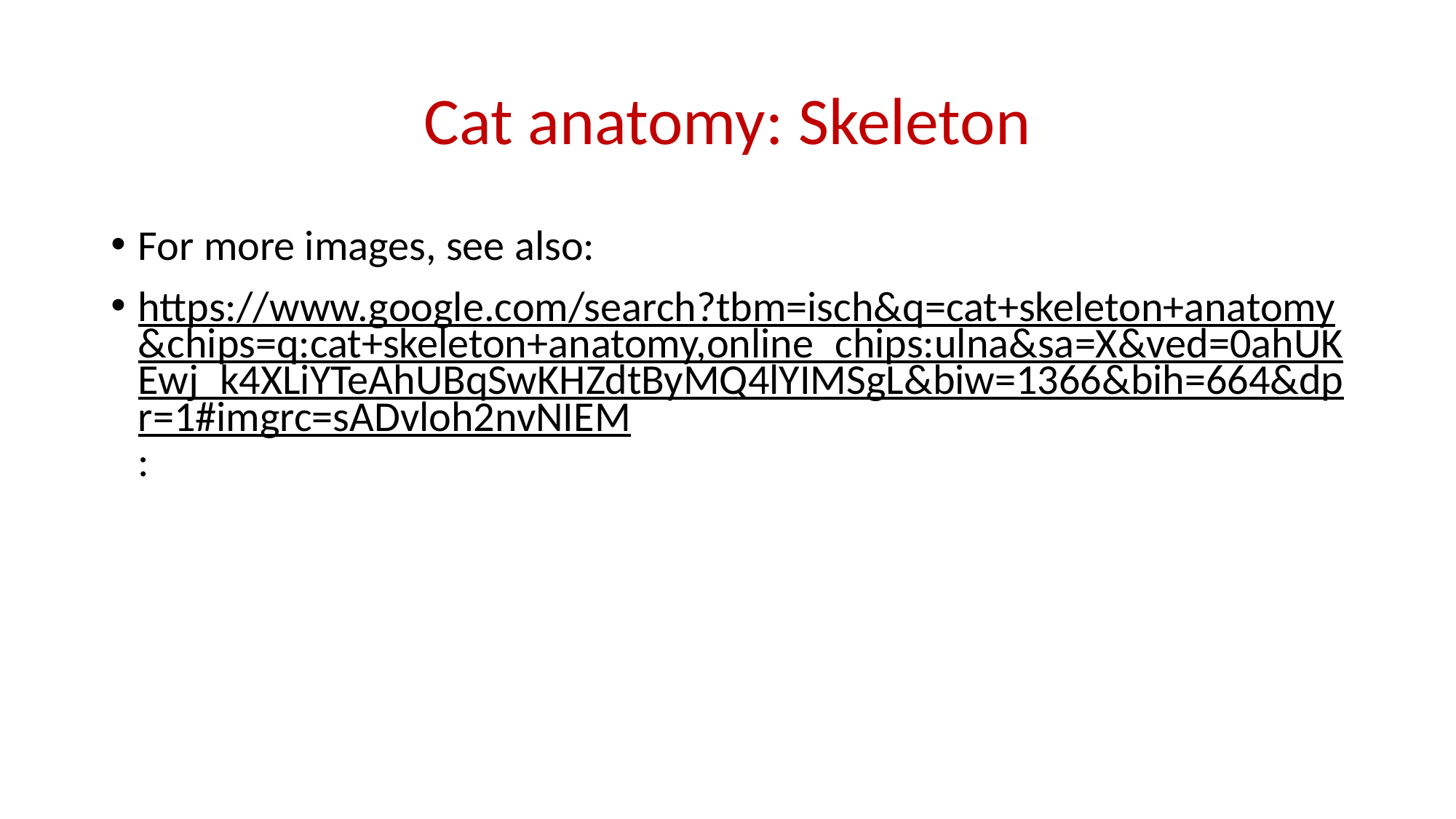

# Cat anatomy: Skeleton
For more images, see also:
https://www.google.com/search?tbm=isch&q=cat+skeleton+anatomy&chips=q:cat+skeleton+anatomy,online_chips:ulna&sa=X&ved=0ahUKEwj_k4XLiYTeAhUBqSwKHZdtByMQ4lYIMSgL&biw=1366&bih=664&dpr=1#imgrc=sADvloh2nvNIEM: